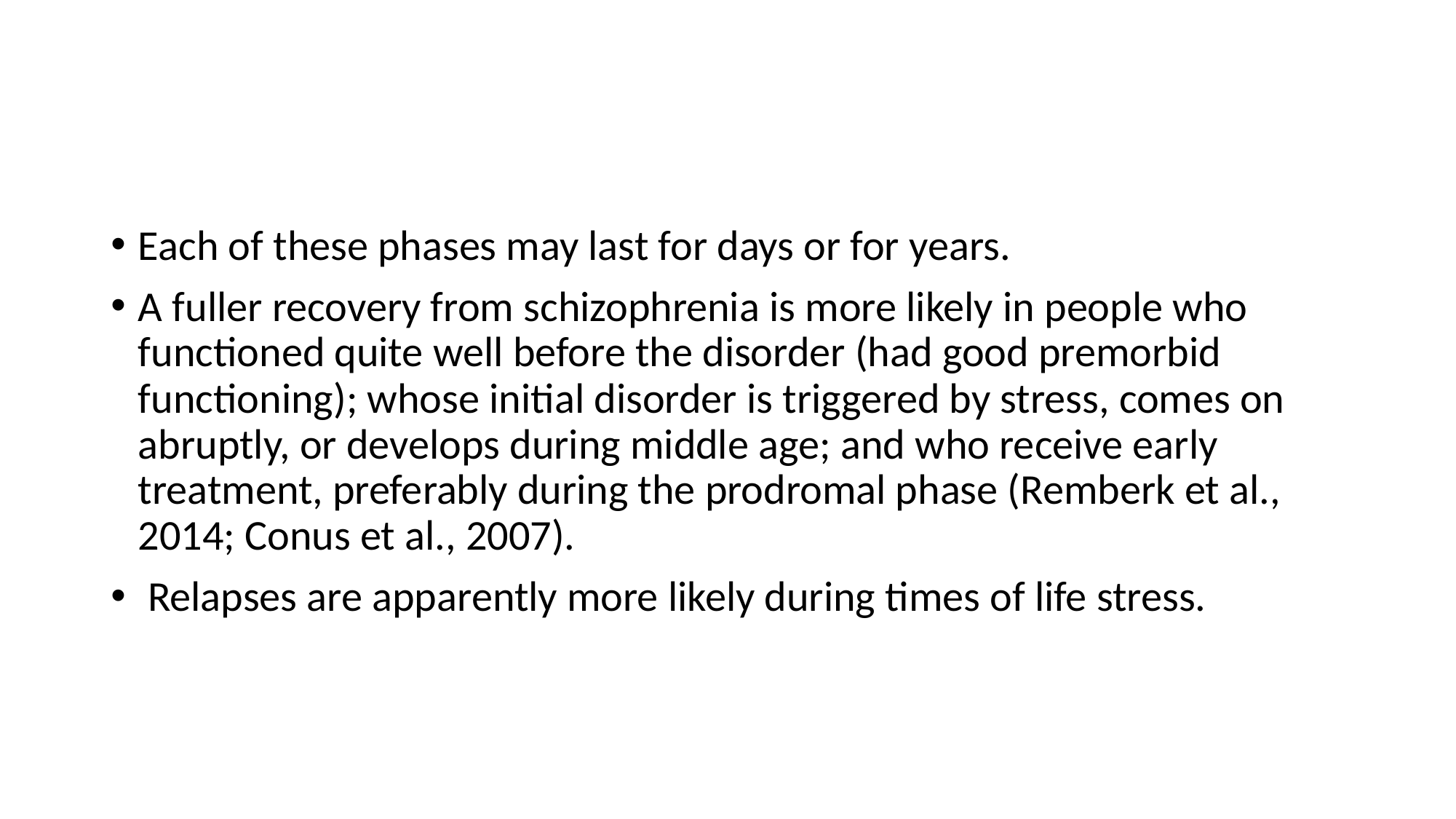

#
Each of these phases may last for days or for years.
A fuller recovery from schizophrenia is more likely in people who functioned quite well before the disorder (had good premorbid functioning); whose initial disorder is triggered by stress, comes on abruptly, or develops during middle age; and who receive early treatment, preferably during the prodromal phase (Remberk et al., 2014; Conus et al., 2007).
 Relapses are apparently more likely during times of life stress.